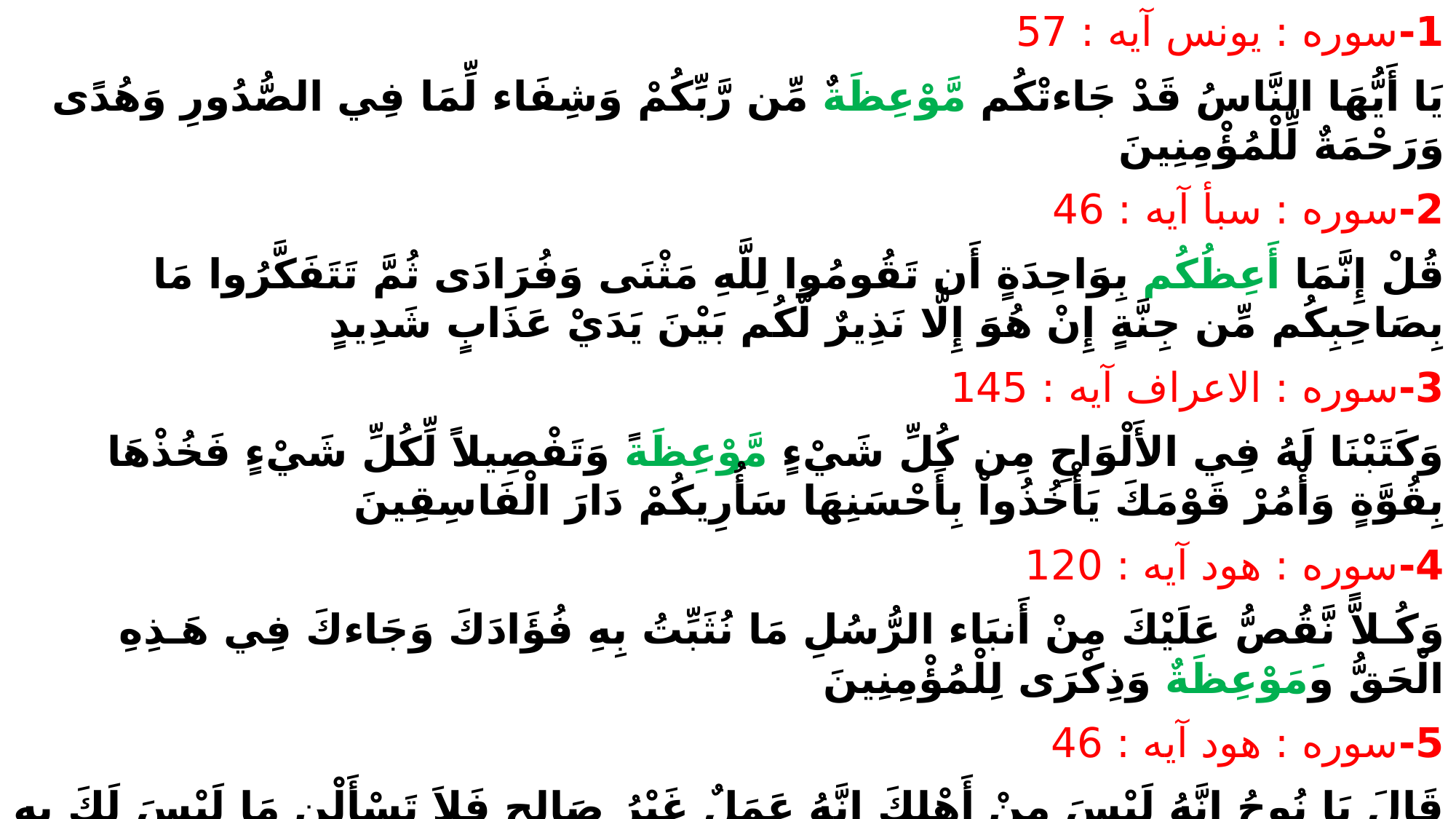

1-سوره : يونس آیه : 57
يَا أَيُّهَا النَّاسُ قَدْ جَاءتْكُم مَّوْعِظَةٌ مِّن رَّبِّكُمْ وَشِفَاء لِّمَا فِي الصُّدُورِ وَهُدًى وَرَحْمَةٌ لِّلْمُؤْمِنِينَ
2-سوره : سبأ آیه : 46
قُلْ إِنَّمَا أَعِظُكُم بِوَاحِدَةٍ أَن تَقُومُوا لِلَّهِ مَثْنَى وَفُرَادَى ثُمَّ تَتَفَكَّرُوا مَا بِصَاحِبِكُم مِّن جِنَّةٍ إِنْ هُوَ إِلَّا نَذِيرٌ لَّكُم بَيْنَ يَدَيْ عَذَابٍ شَدِيدٍ
3-سوره : الاعراف آیه : 145
وَكَتَبْنَا لَهُ فِي الأَلْوَاحِ مِن كُلِّ شَيْءٍ مَّوْعِظَةً وَتَفْصِيلاً لِّكُلِّ شَيْءٍ فَخُذْهَا بِقُوَّةٍ وَأْمُرْ قَوْمَكَ يَأْخُذُواْ بِأَحْسَنِهَا سَأُرِيكُمْ دَارَ الْفَاسِقِينَ
4-سوره : هود آیه : 120
وَكُـلاًّ نَّقُصُّ عَلَيْكَ مِنْ أَنبَاء الرُّسُلِ مَا نُثَبِّتُ بِهِ فُؤَادَكَ وَجَاءكَ فِي هَـذِهِ الْحَقُّ وَمَوْعِظَةٌ وَذِكْرَى لِلْمُؤْمِنِينَ
5-سوره : هود آیه : 46
قَالَ يَا نُوحُ إِنَّهُ لَيْسَ مِنْ أَهْلِكَ إِنَّهُ عَمَلٌ غَيْرُ صَالِحٍ فَلاَ تَسْأَلْنِ مَا لَيْسَ لَكَ بِهِ عِلْمٌ إِنِّي أَعِظُكَ أَن تَكُونَ مِنَ الْجَاهِلِينَ